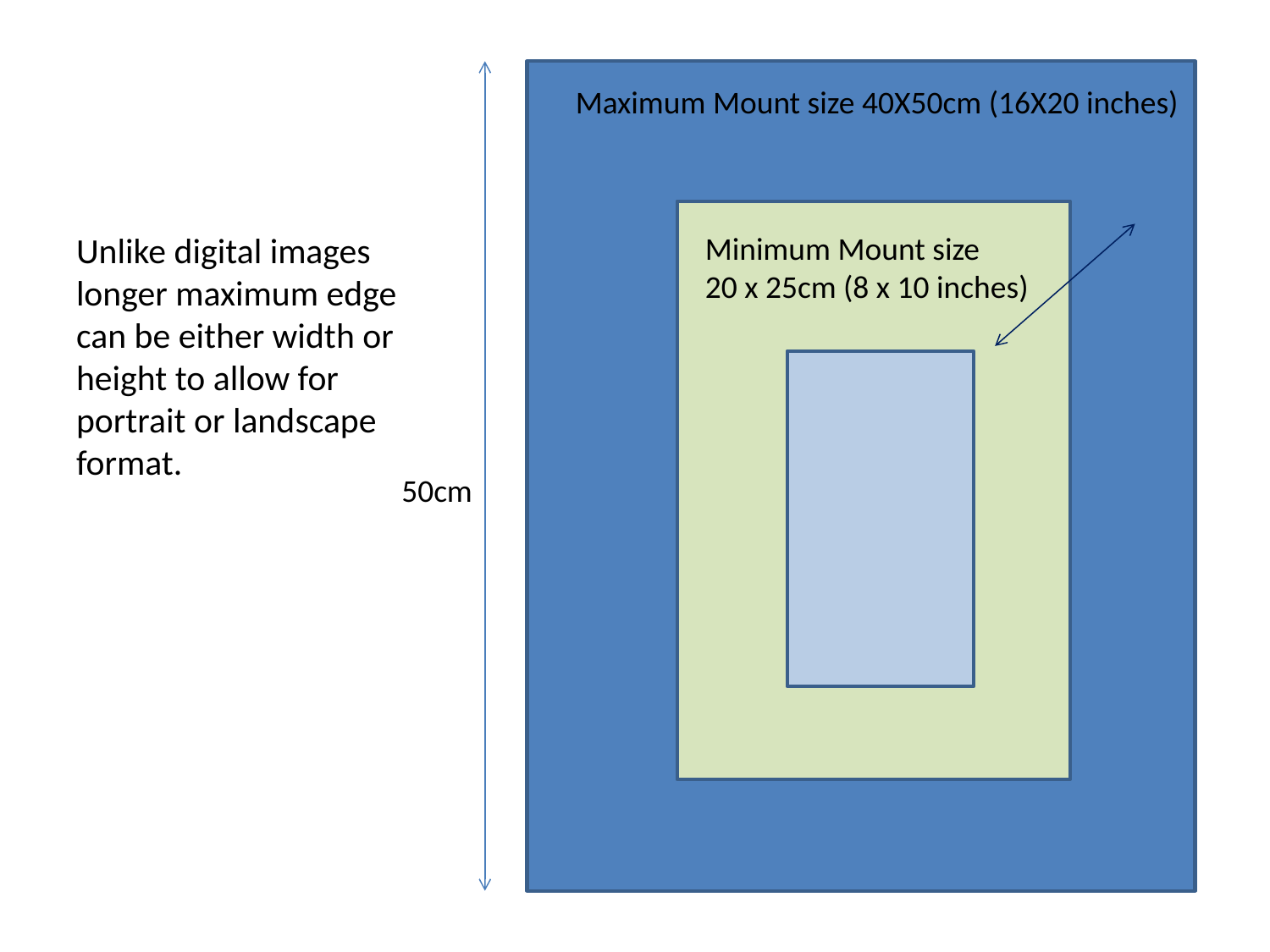

Maximum Mount size 40X50cm (16X20 inches)

Unlike digital images
longer maximum edge can be either width or height to allow for portrait or landscape format.
Minimum Mount size
20 x 25cm (8 x 10 inches)
M25

50cm